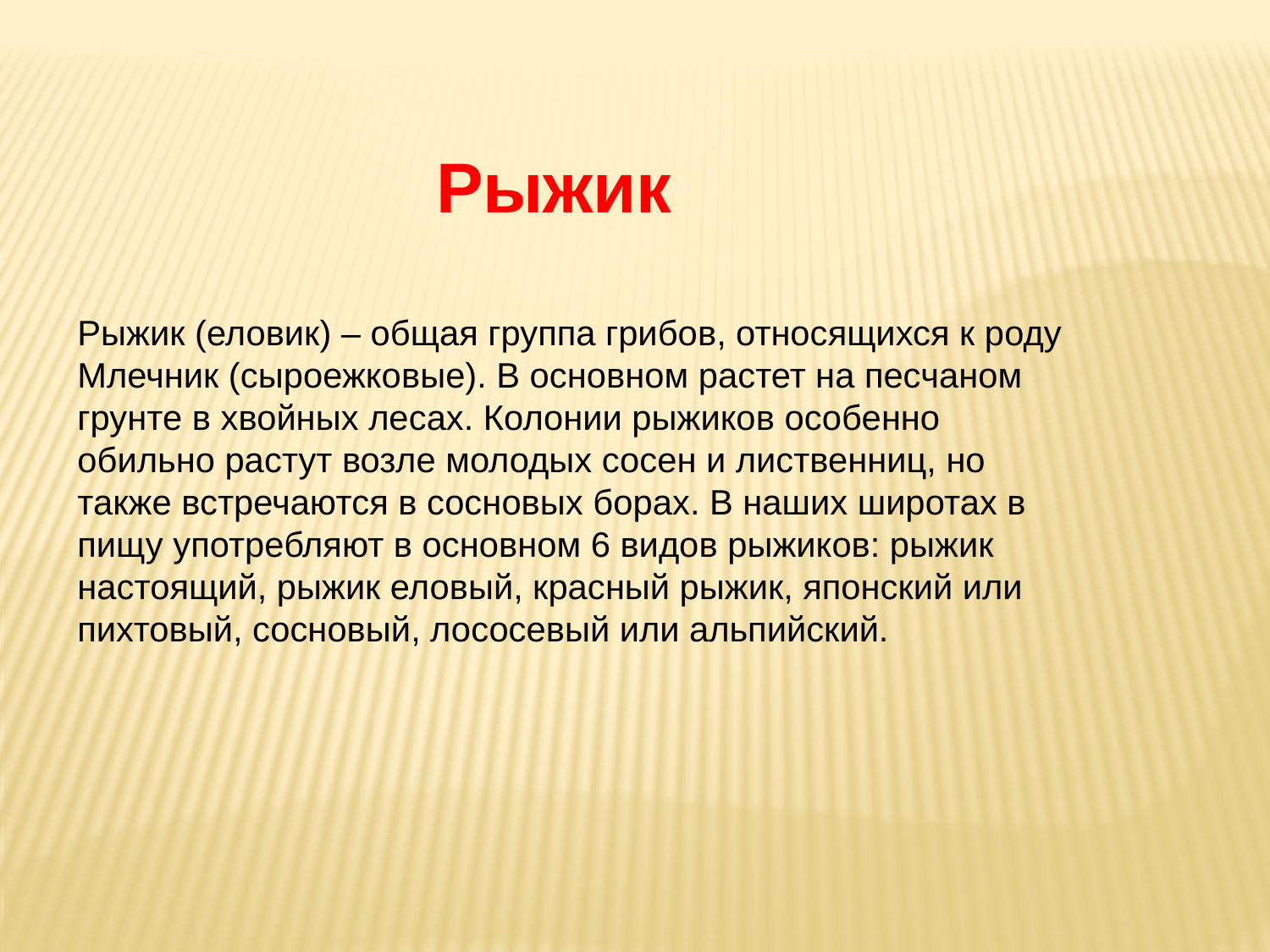

Рыжик

Рыжик (еловик) – общая группа грибов, относящихся к роду Млечник (сыроежковые). В основном растет на песчаном грунте в хвойных лесах. Колонии рыжиков особенно обильно растут возле молодых сосен и лиственниц, но также встречаются в сосновых борах. В наших широтах в пищу употребляют в основном 6 видов рыжиков: рыжик настоящий, рыжик еловый, красный рыжик, японский или пихтовый, сосновый, лососевый или альпийский.
﻿